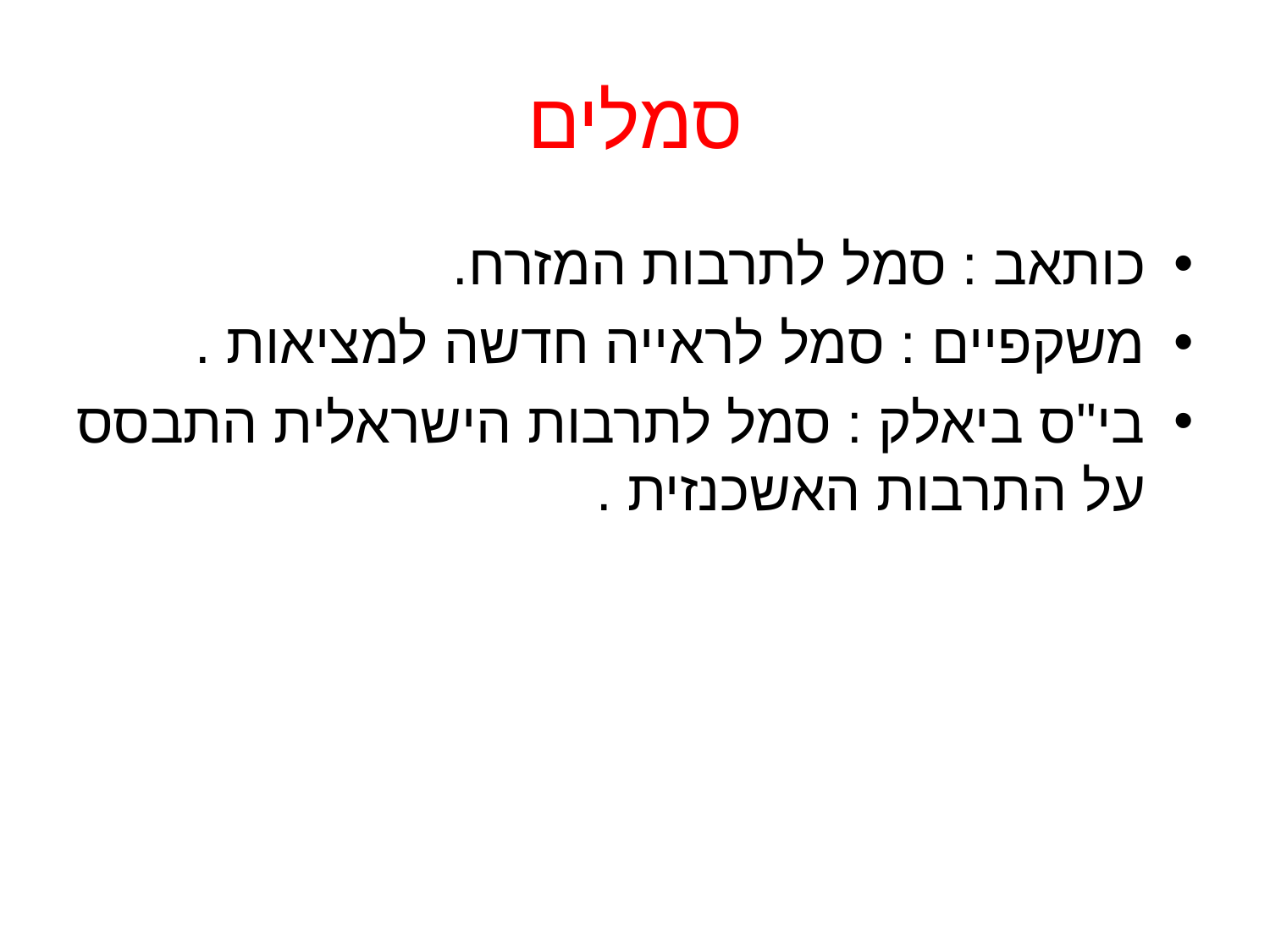

# סמלים
כותאב : סמל לתרבות המזרח.
משקפיים : סמל לראייה חדשה למציאות .
בי"ס ביאלק : סמל לתרבות הישראלית התבסס על התרבות האשכנזית .